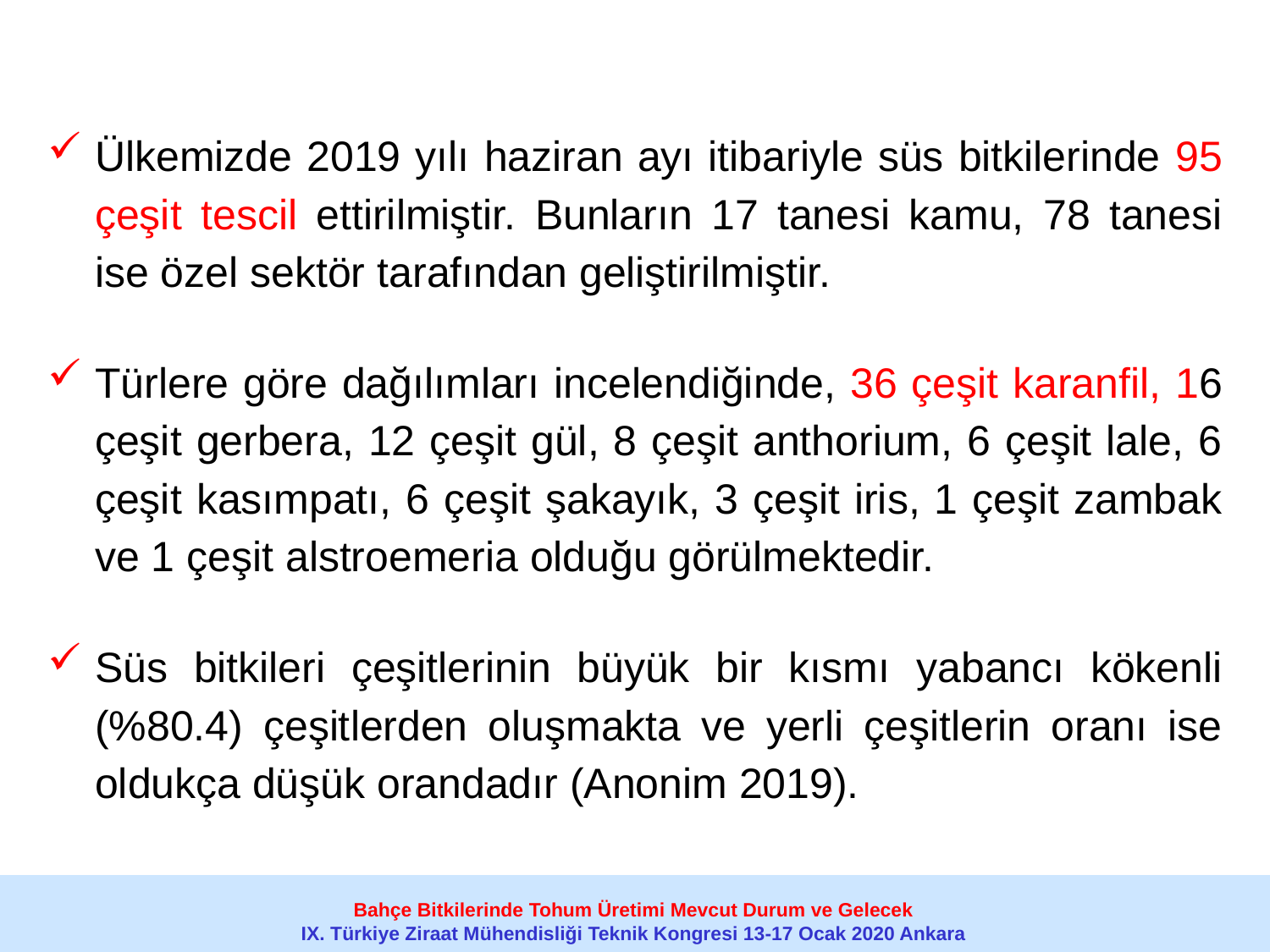

Ülkemizde 2019 yılı haziran ayı itibariyle süs bitkilerinde 95 çeşit tescil ettirilmiştir. Bunların 17 tanesi kamu, 78 tanesi ise özel sektör tarafından geliştirilmiştir.
Türlere göre dağılımları incelendiğinde, 36 çeşit karanfil, 16 çeşit gerbera, 12 çeşit gül, 8 çeşit anthorium, 6 çeşit lale, 6 çeşit kasımpatı, 6 çeşit şakayık, 3 çeşit iris, 1 çeşit zambak ve 1 çeşit alstroemeria olduğu görülmektedir.
Süs bitkileri çeşitlerinin büyük bir kısmı yabancı kökenli (%80.4) çeşitlerden oluşmakta ve yerli çeşitlerin oranı ise oldukça düşük orandadır (Anonim 2019).

Bahçe Bitkilerinde Tohum Üretimi Mevcut Durum ve Gelecek
IX. Türkiye Ziraat Mühendisliği Teknik Kongresi 13-17 Ocak 2020 Ankara